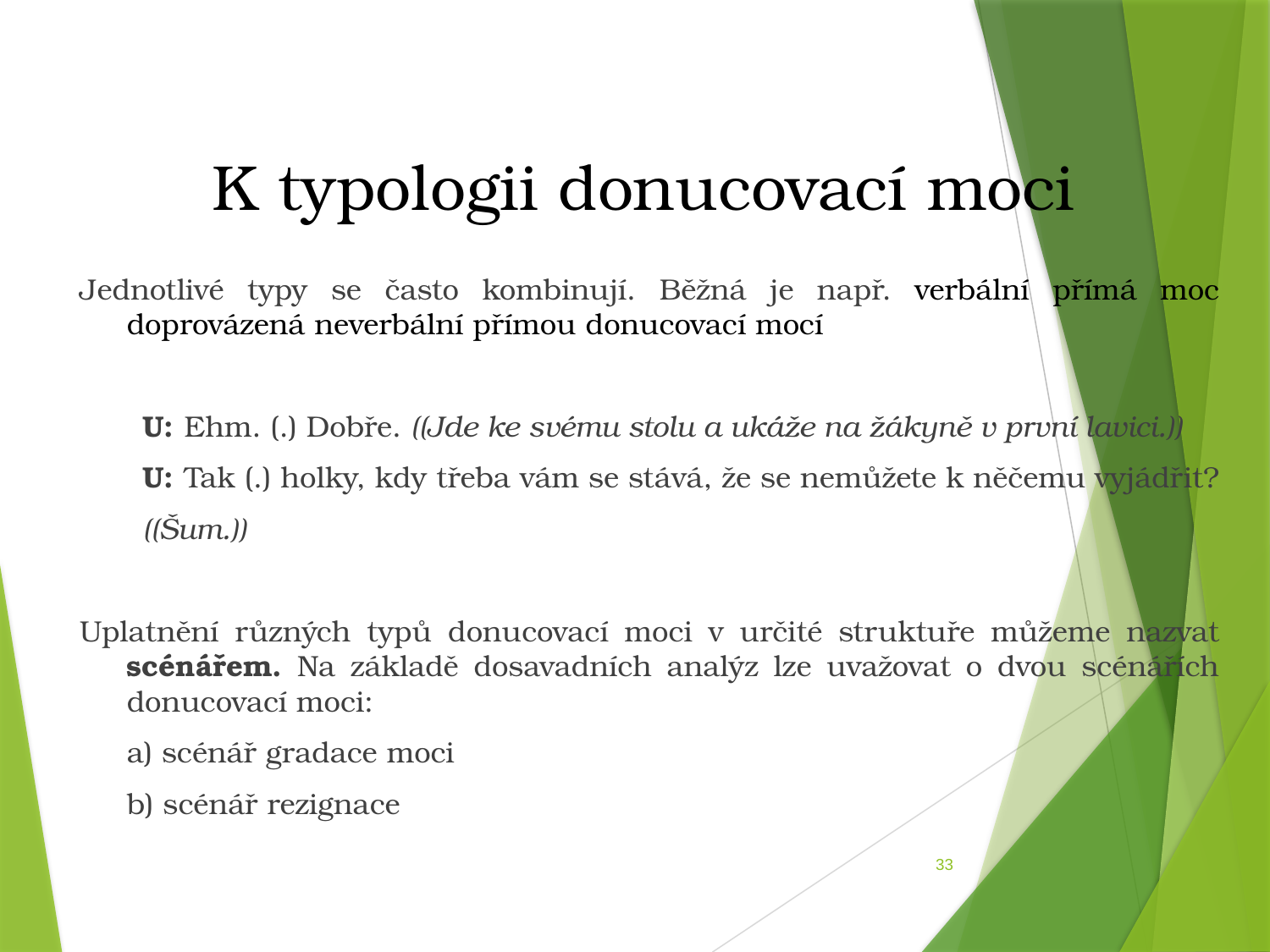

# K typologii donucovací moci
Jednotlivé typy se často kombinují. Běžná je např. verbální přímá moc doprovázená neverbální přímou donucovací mocí

U: Ehm. (.) Dobře. ((Jde ke svému stolu a ukáže na žákyně v první lavici.))
U: Tak (.) holky, kdy třeba vám se stává, že se nemůžete k něčemu vyjádřit?
((Šum.))

Uplatnění různých typů donucovací moci v určité struktuře můžeme nazvat scénářem. Na základě dosavadních analýz lze uvažovat o dvou scénářích donucovací moci:
	a) scénář gradace moci
	b) scénář rezignace

33